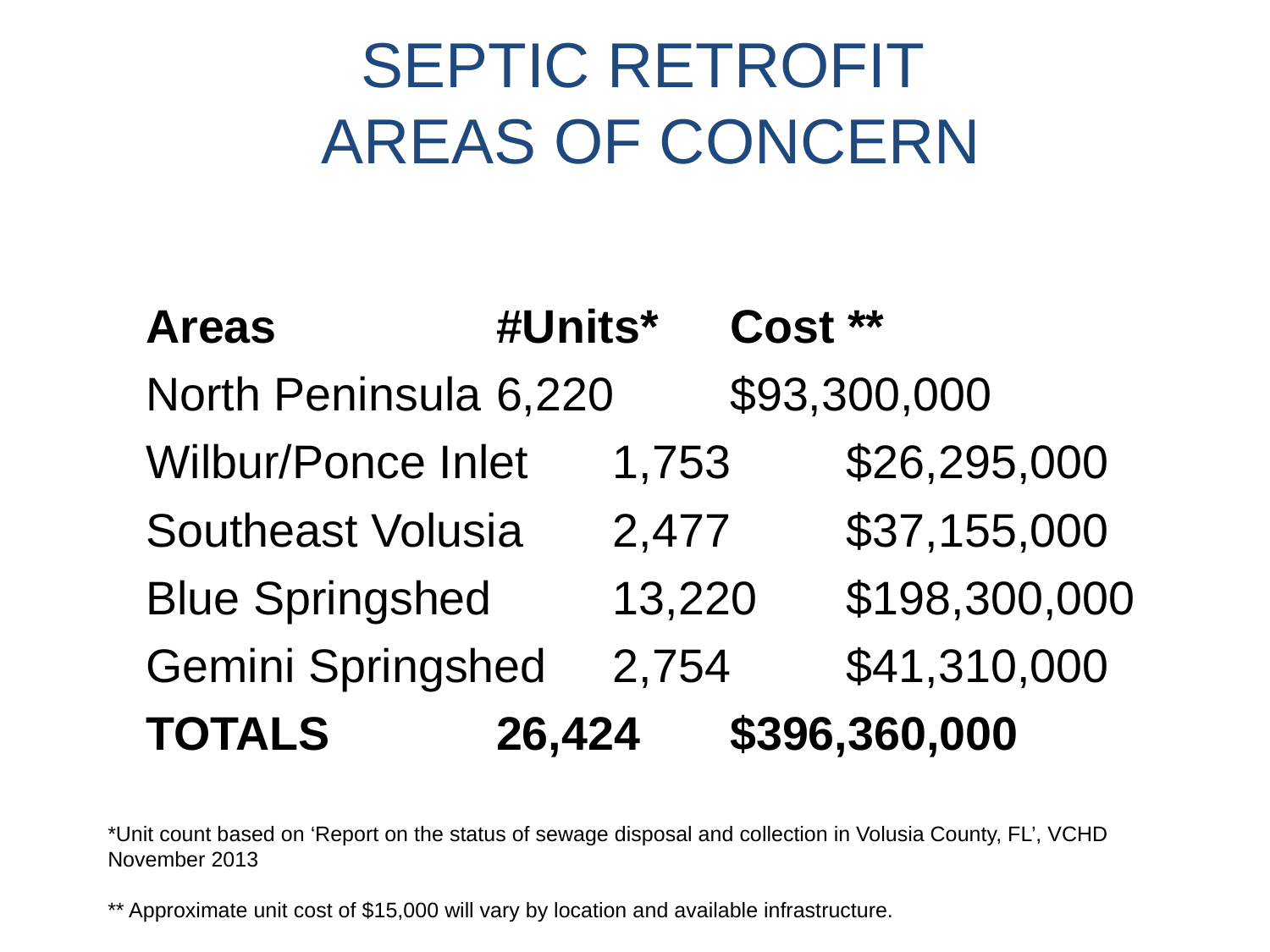

# SEPTIC RETROFIT AREAS OF CONCERN
19

	Areas 			#Units* 	Cost **
 	North Peninsula 		6,220 	$93,300,000
 	Wilbur/Ponce Inlet 	1,753 	$26,295,000
 	Southeast Volusia 	2,477 	$37,155,000
 	Blue Springshed 		13,220 	$198,300,000
 	Gemini Springshed 	2,754 	$41,310,000
	TOTALS 			26,424 	$396,360,000

*Unit count based on ‘Report on the status of sewage disposal and collection in Volusia County, FL’, VCHD November 2013

** Approximate unit cost of $15,000 will vary by location and available infrastructure.